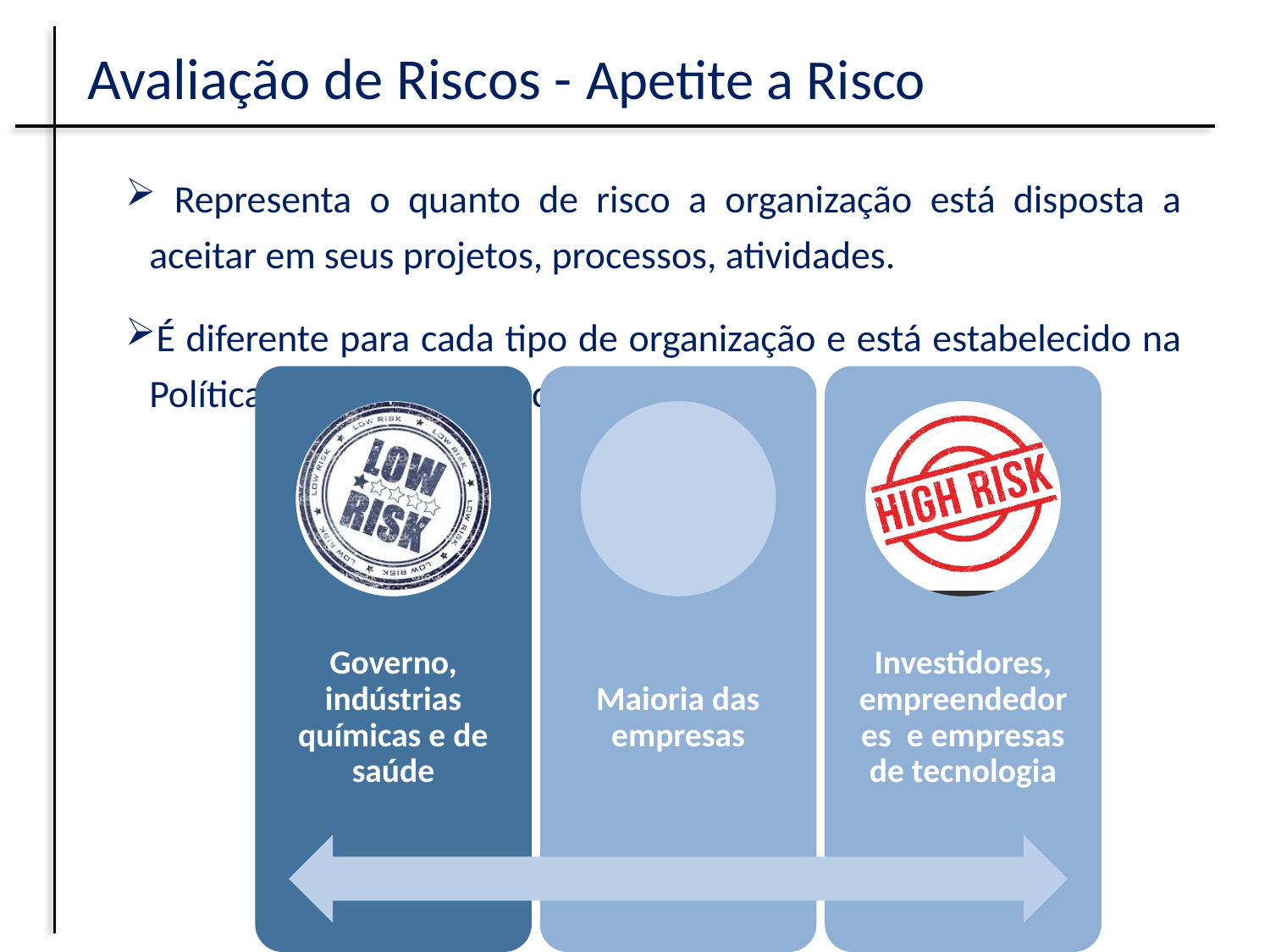

# Avaliação de Riscos - Apetite a Risco

 Representa o quanto de risco a organização está disposta a aceitar em seus projetos, processos, atividades.
É diferente para cada tipo de organização e está estabelecido na Política de Gestão de Riscos da instituição.

Governo, indústrias químicas e de saúde
Maioria das empresas
Investidores, empreendedores  e empresas de tecnologia